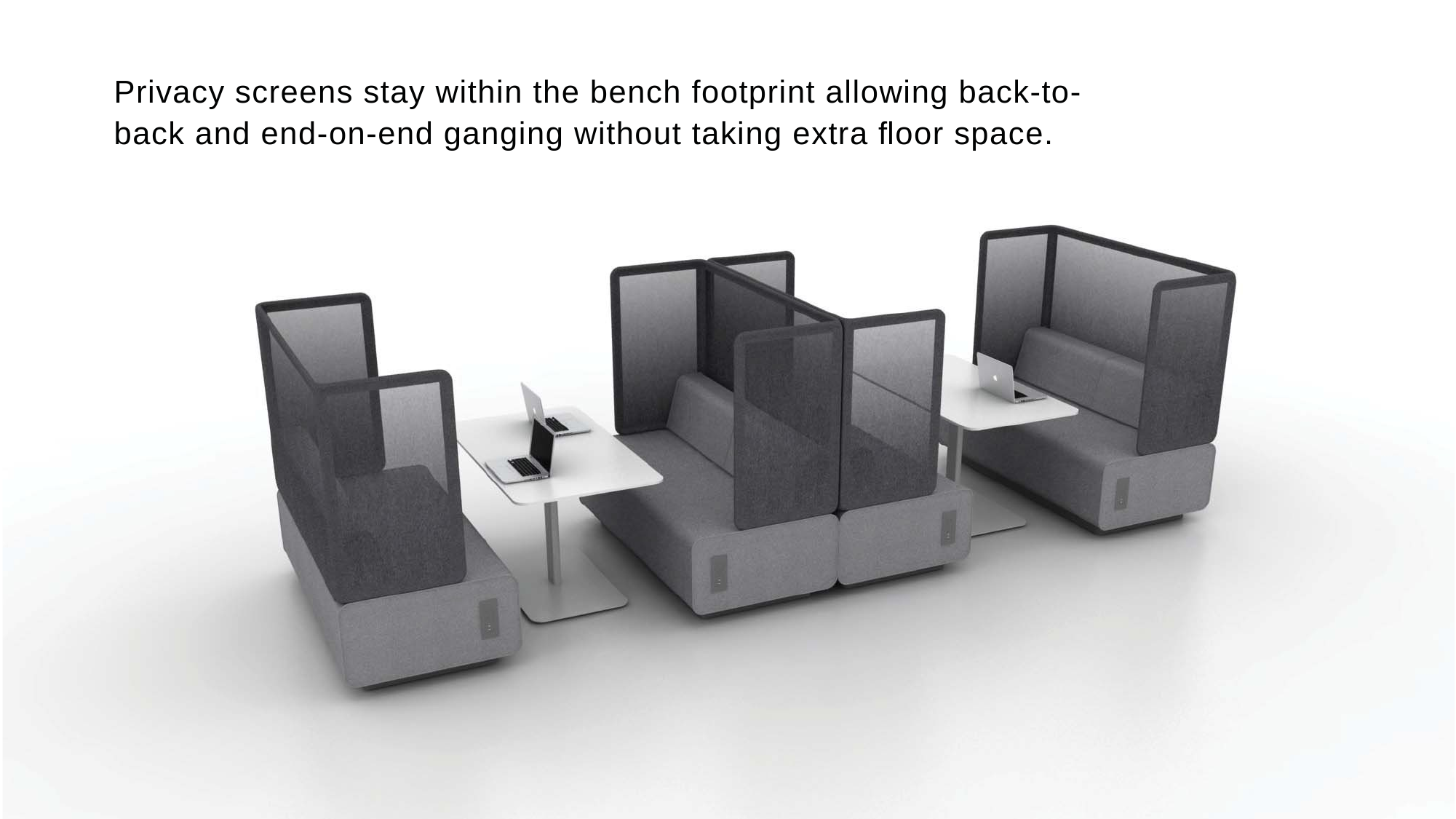

Privacy screens stay within the bench footprint allowing back-to-back and end-on-end ganging without taking extra ﬂoor space.